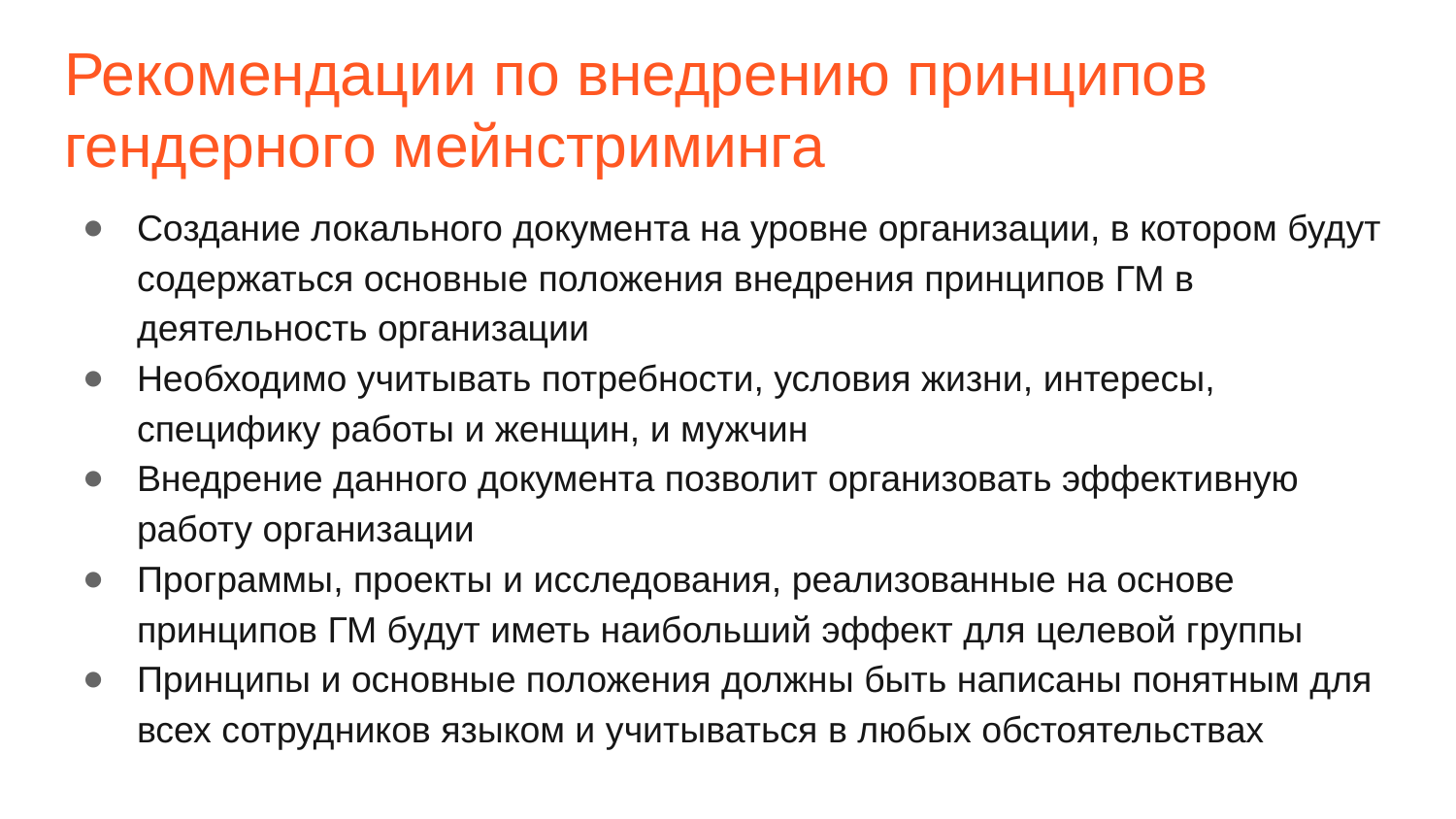

# Рекомендации по внедрению принципов гендерного мейнстриминга
Создание локального документа на уровне организации, в котором будут содержаться основные положения внедрения принципов ГМ в деятельность организации
Необходимо учитывать потребности, условия жизни, интересы, специфику работы и женщин, и мужчин
Внедрение данного документа позволит организовать эффективную работу организации
Программы, проекты и исследования, реализованные на основе принципов ГМ будут иметь наибольший эффект для целевой группы
Принципы и основные положения должны быть написаны понятным для всех сотрудников языком и учитываться в любых обстоятельствах